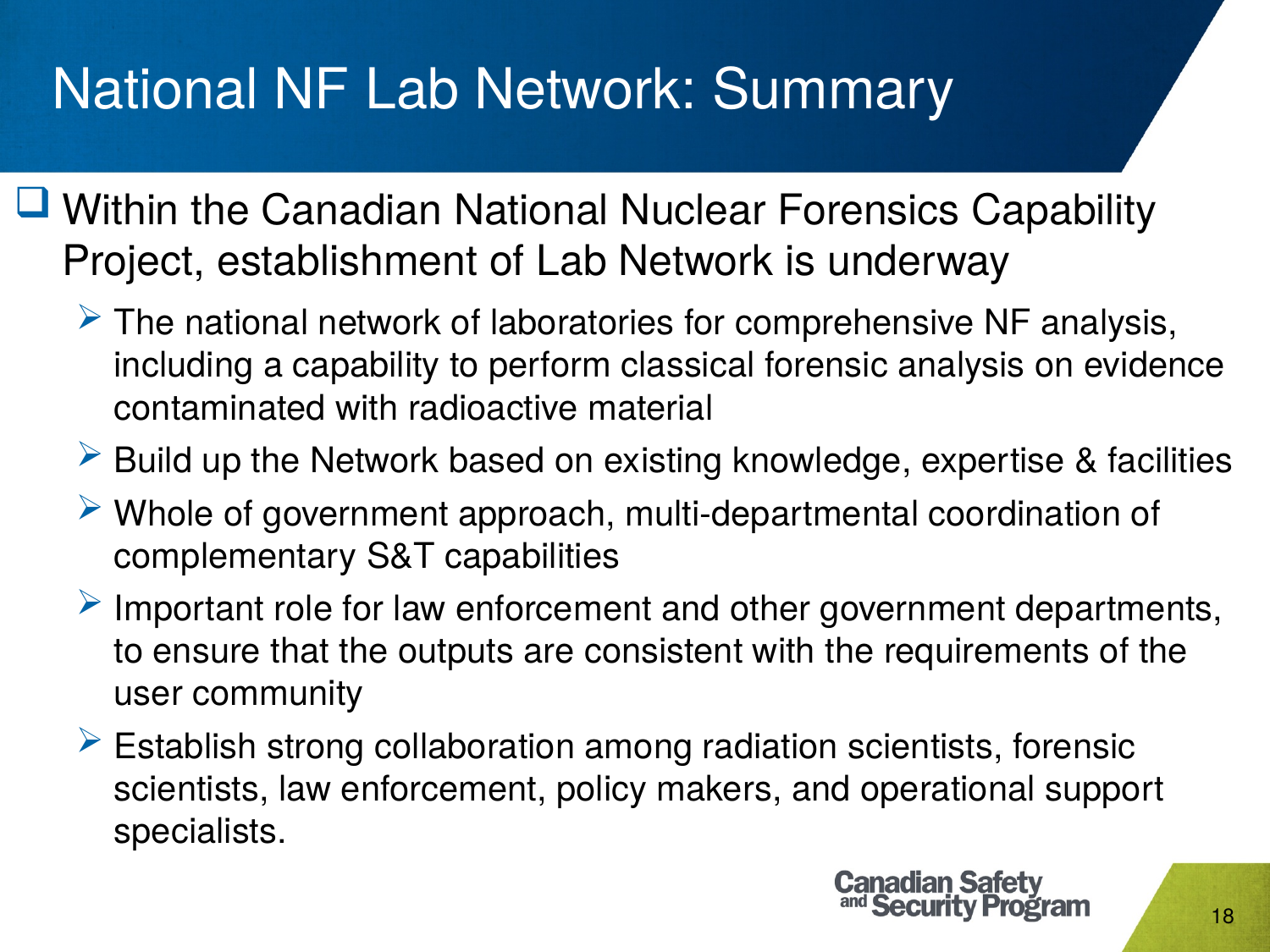

# National NF Lab Network: Summary
Within the Canadian National Nuclear Forensics Capability Project, establishment of Lab Network is underway
The national network of laboratories for comprehensive NF analysis, including a capability to perform classical forensic analysis on evidence contaminated with radioactive material
Build up the Network based on existing knowledge, expertise & facilities
Whole of government approach, multi-departmental coordination of complementary S&T capabilities
Important role for law enforcement and other government departments, to ensure that the outputs are consistent with the requirements of the user community
Establish strong collaboration among radiation scientists, forensic scientists, law enforcement, policy makers, and operational support specialists.
18